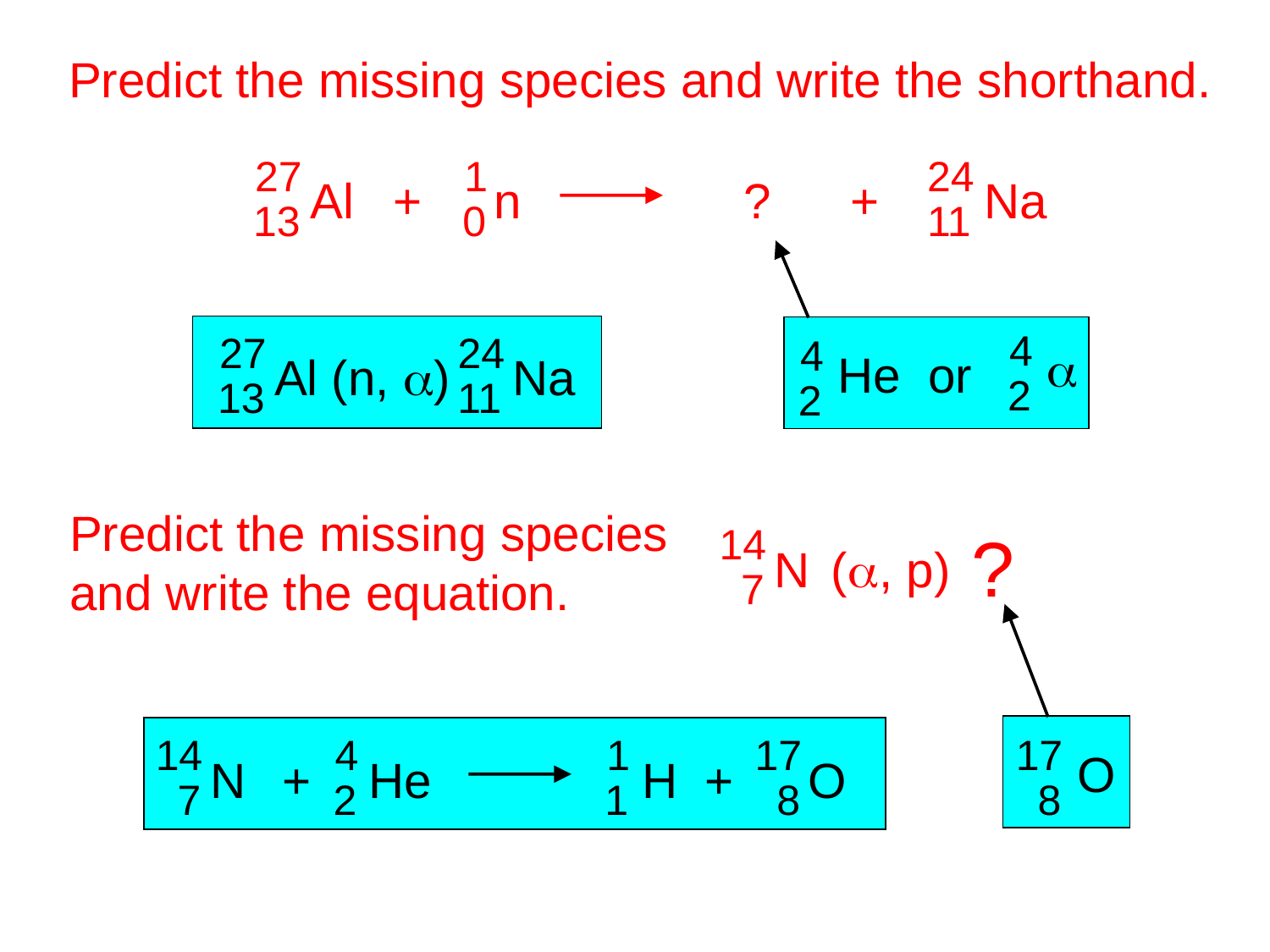

Predict the missing species and write the shorthand.
27
1
24
Al
+
n
?
+
Na
13
0
11

4
4
α
He
or
2
2

27
24
Al
(n, α)
Na
13
11
Predict the missing species
and write the equation.
14
?
N
(α, p)
7

17
O
8

14
4
1
17
N
+
He
H
+
O
7
2
1
8